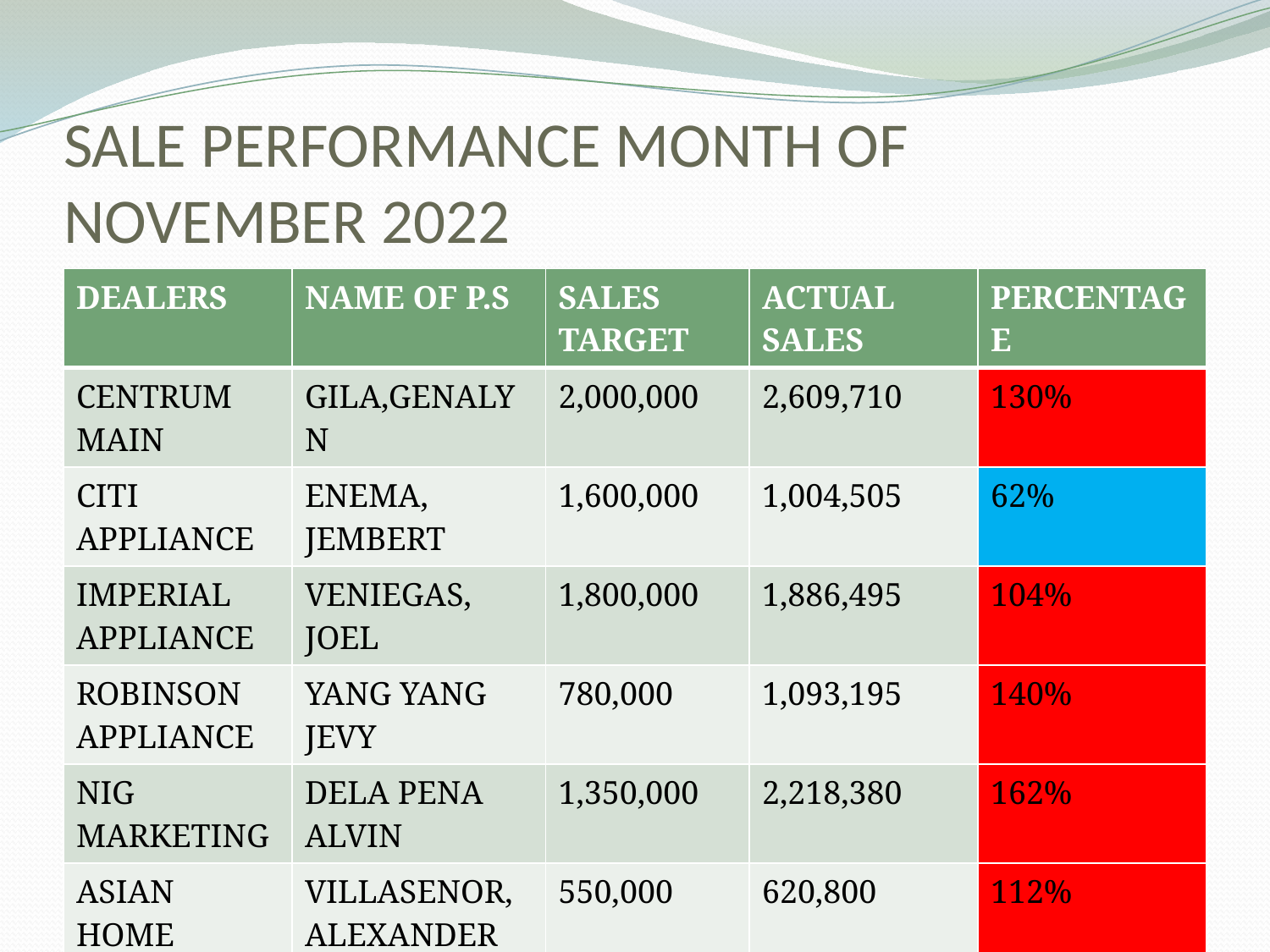

# SALE PERFORMANCE MONTH OF      NOVEMBER 2022
| DEALERS | NAME OF P.S | SALES TARGET | ACTUAL SALES | PERCENTAGE |
| --- | --- | --- | --- | --- |
| CENTRUM MAIN | GILA,GENALYN | 2,000,000 | 2,609,710 | 130% |
| CITI APPLIANCE | ENEMA, JEMBERT | 1,600,000 | 1,004,505 | 62% |
| IMPERIAL APPLIANCE | VENIEGAS, JOEL | 1,800,000 | 1,886,495 | 104% |
| ROBINSON APPLIANCE | YANG YANG JEVY | 780,000 | 1,093,195 | 140% |
| NIG MARKETING | DELA PENA ALVIN | 1,350,000 | 2,218,380 | 162% |
| ASIAN HOME | VILLASENOR, ALEXANDER | 550,000 | 620,800 | 112% |
| IMPERIAL DOS | PIZ,RON JAN ERIK | 900,000 | 1,195,415 | 132% |